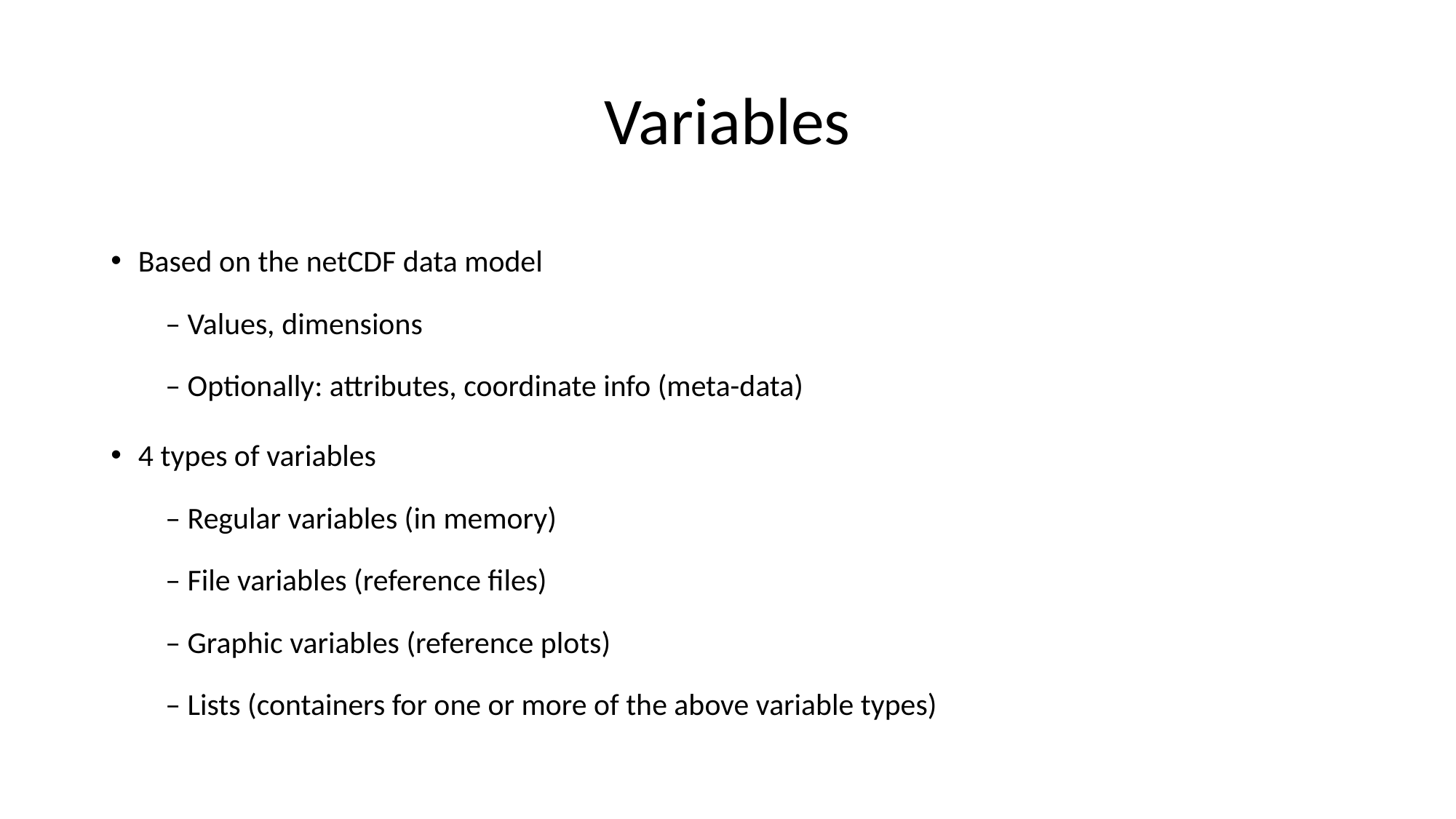

# Variables
Based on the netCDF data model
– Values, dimensions
– Optionally: attributes, coordinate info (meta-data)
4 types of variables
– Regular variables (in memory)
– File variables (reference files)
– Graphic variables (reference plots)
– Lists (containers for one or more of the above variable types)